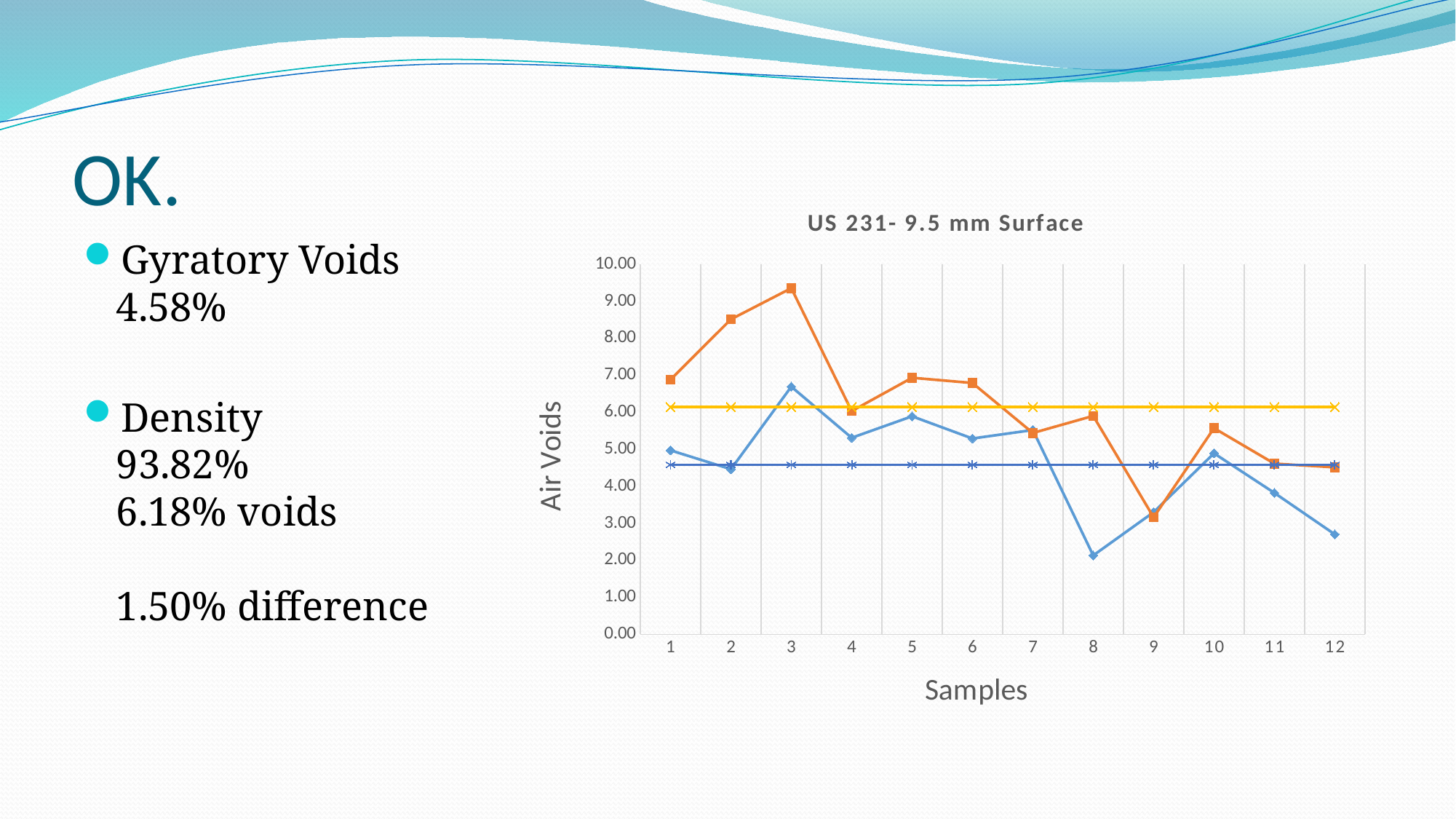

# OK.

### Chart: US 231- 9.5 mm Surface

| Category |  |  |  |  |
|---|---|---|---|---|
| 1 | 4.97 | 6.8799999999999955 | 6.14 | 4.58 |
| 2 | 4.46 | 8.510000000000005 | 6.14 | 4.58 |
| 3 | 6.69 | 9.349999999999994 | 6.14 | 4.58 |
| 4 | 5.31 | 6.030000000000001 | 6.14 | 4.58 |
| 5 | 5.89 | 6.930000000000007 | 6.14 | 4.58 |
| 6 | 5.29 | 6.790000000000006 | 6.14 | 4.58 |
| 7 | 5.52 | 5.439999999999998 | 6.14 | 4.58 |
| 8 | 2.13 | 5.900000000000006 | 6.14 | 4.58 |
| 9 | 3.3 | 3.1599999999999966 | 6.14 | 4.58 |
| 10 | 4.89 | 5.569999999999993 | 6.14 | 4.58 |
| 11 | 3.82 | 4.609999999999999 | 6.14 | 4.58 |
| 12 | 2.7 | 4.510000000000005 | 6.14 | 4.58 |
Gyratory Voids
4.58%

Density
93.82%
6.18% voids
1.50% difference